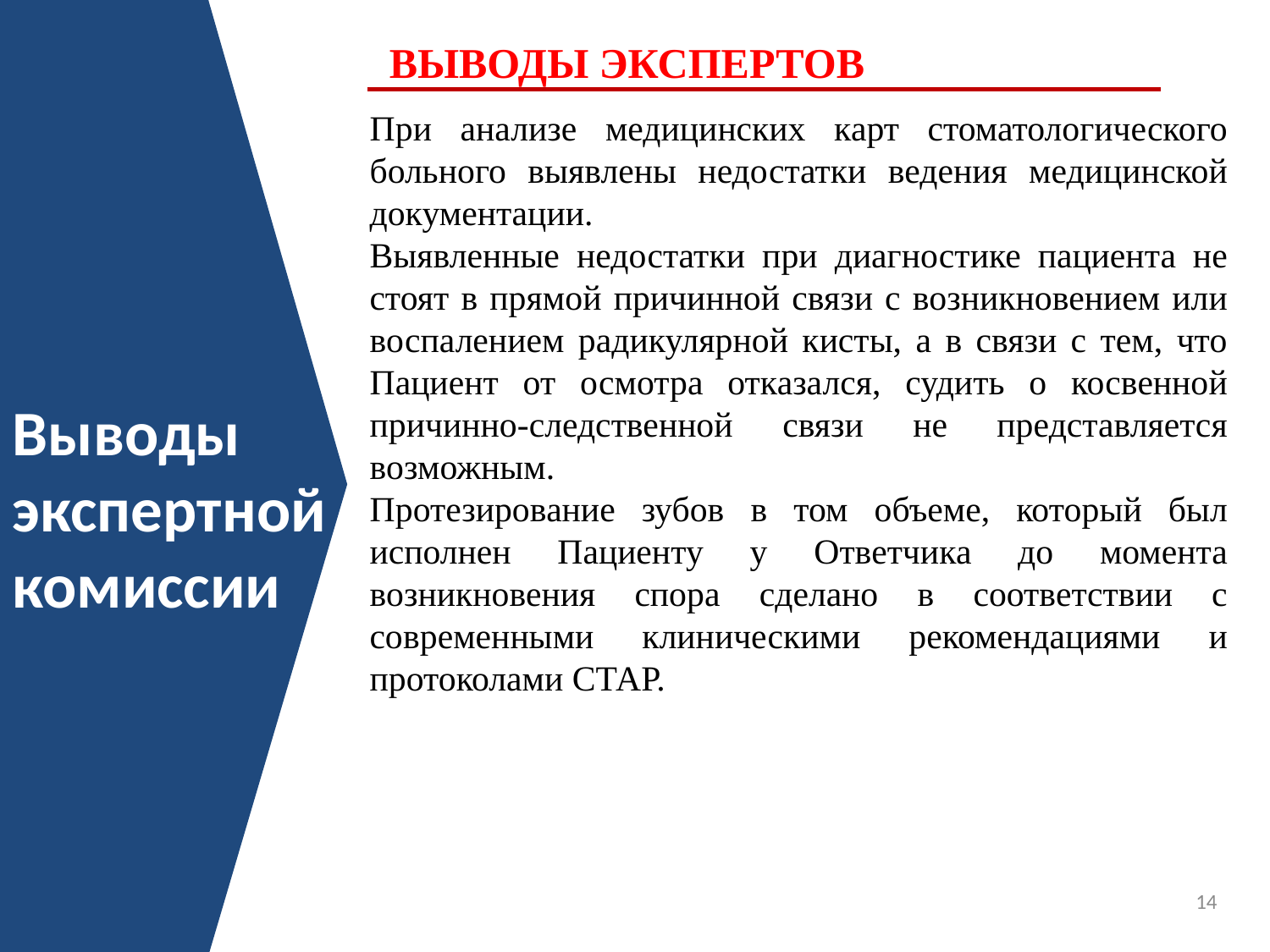

ВЫВОДЫ ЭКСПЕРТОВ
При анализе медицинских карт стоматологического больного выявлены недостатки ведения медицинской документации.
Выявленные недостатки при диагностике пациента не стоят в прямой причинной связи с возникновением или воспалением радикулярной кисты, а в связи с тем, что Пациент от осмотра отказался, судить о косвенной причинно-следственной связи не представляется возможным.
Протезирование зубов в том объеме, который был исполнен Пациенту у Ответчика до момента возникновения спора сделано в соответствии с современными клиническими рекомендациями и протоколами СТАР.

Выводы экспертной комиссии

14